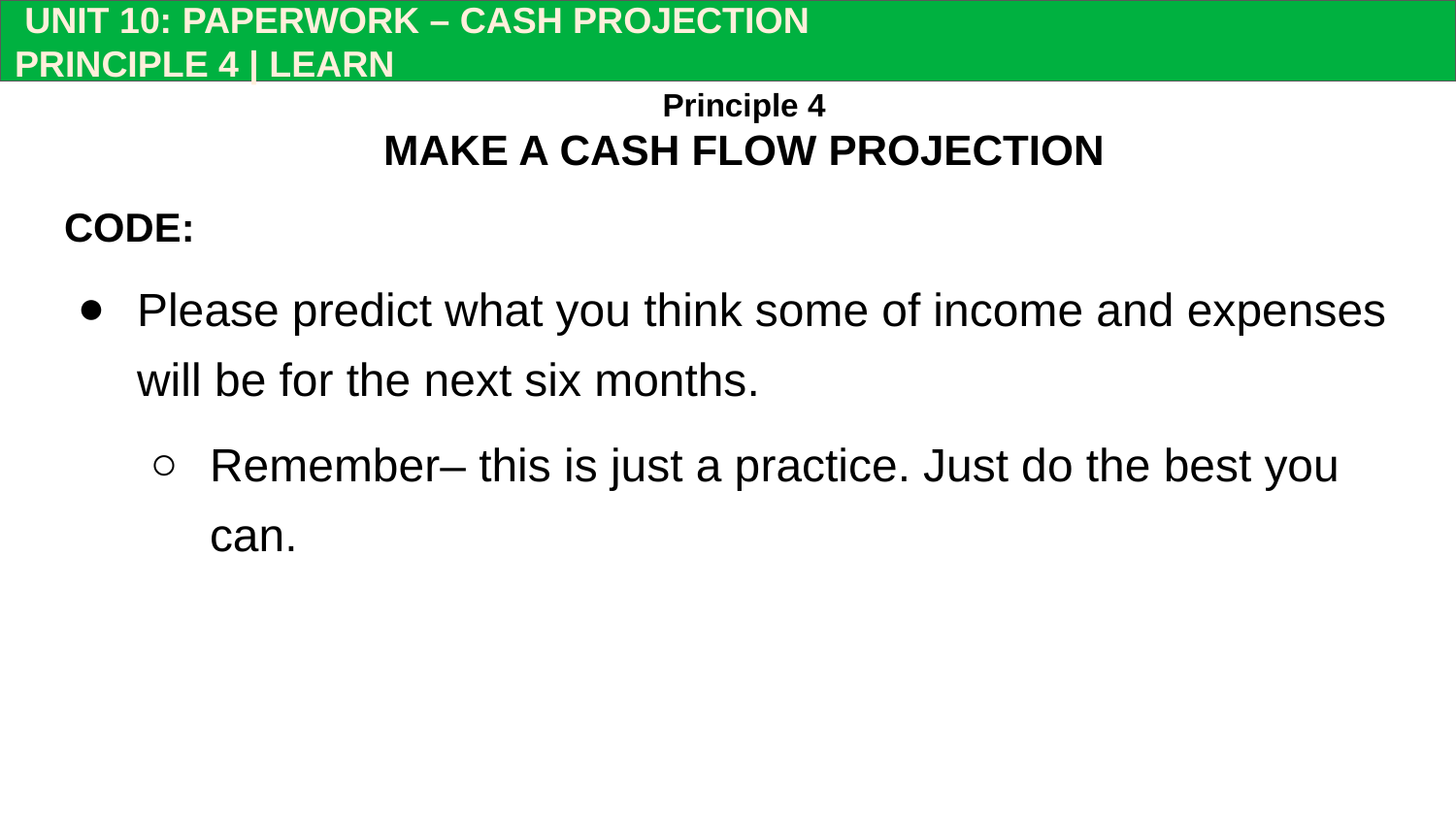

UNIT 10: PAPERWORK – CASH PROJECTION			     	    PRINCIPLE 4 | LEARN
Principle 4
MAKE A CASH FLOW PROJECTION
CODE:
Please predict what you think some of income and expenses will be for the next six months.
Remember– this is just a practice. Just do the best you can.